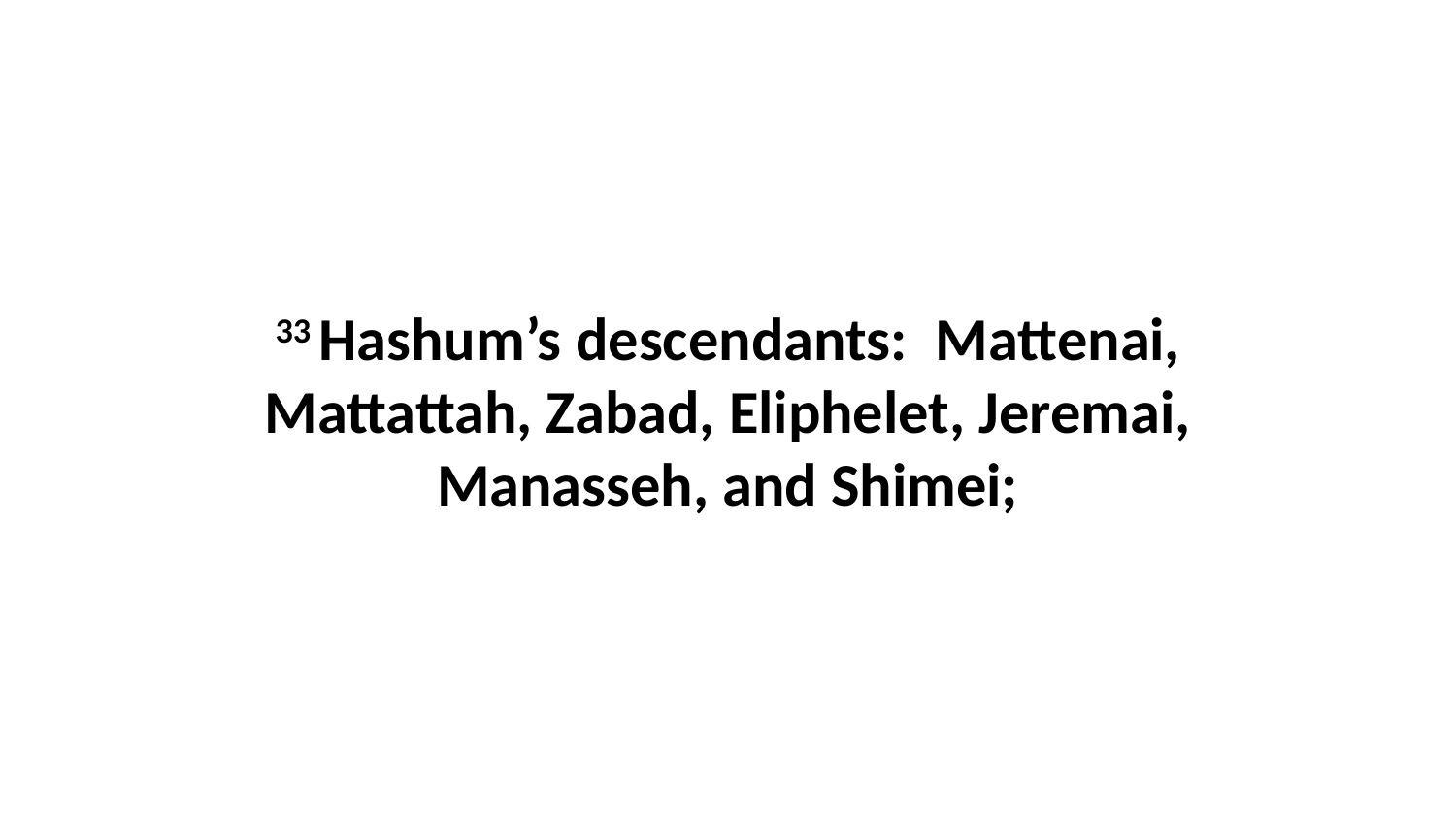

33 Hashum’s descendants:  Mattenai, Mattattah, Zabad, Eliphelet, Jeremai, Manasseh, and Shimei;